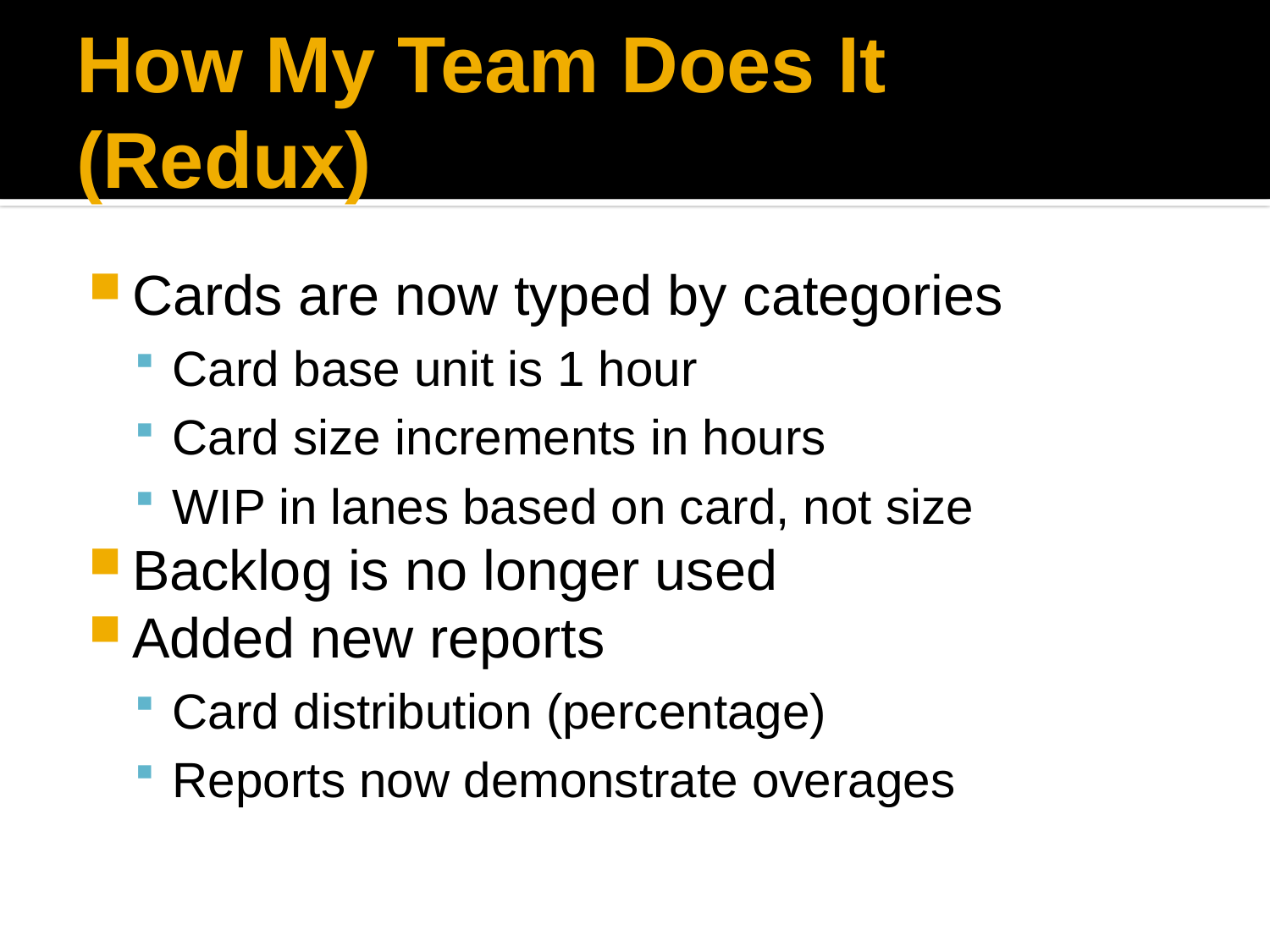

# How My Team Does It (Redux)
Cards are now typed by categories
Card base unit is 1 hour
Card size increments in hours
WIP in lanes based on card, not size
Backlog is no longer used
Added new reports
Card distribution (percentage)
Reports now demonstrate overages